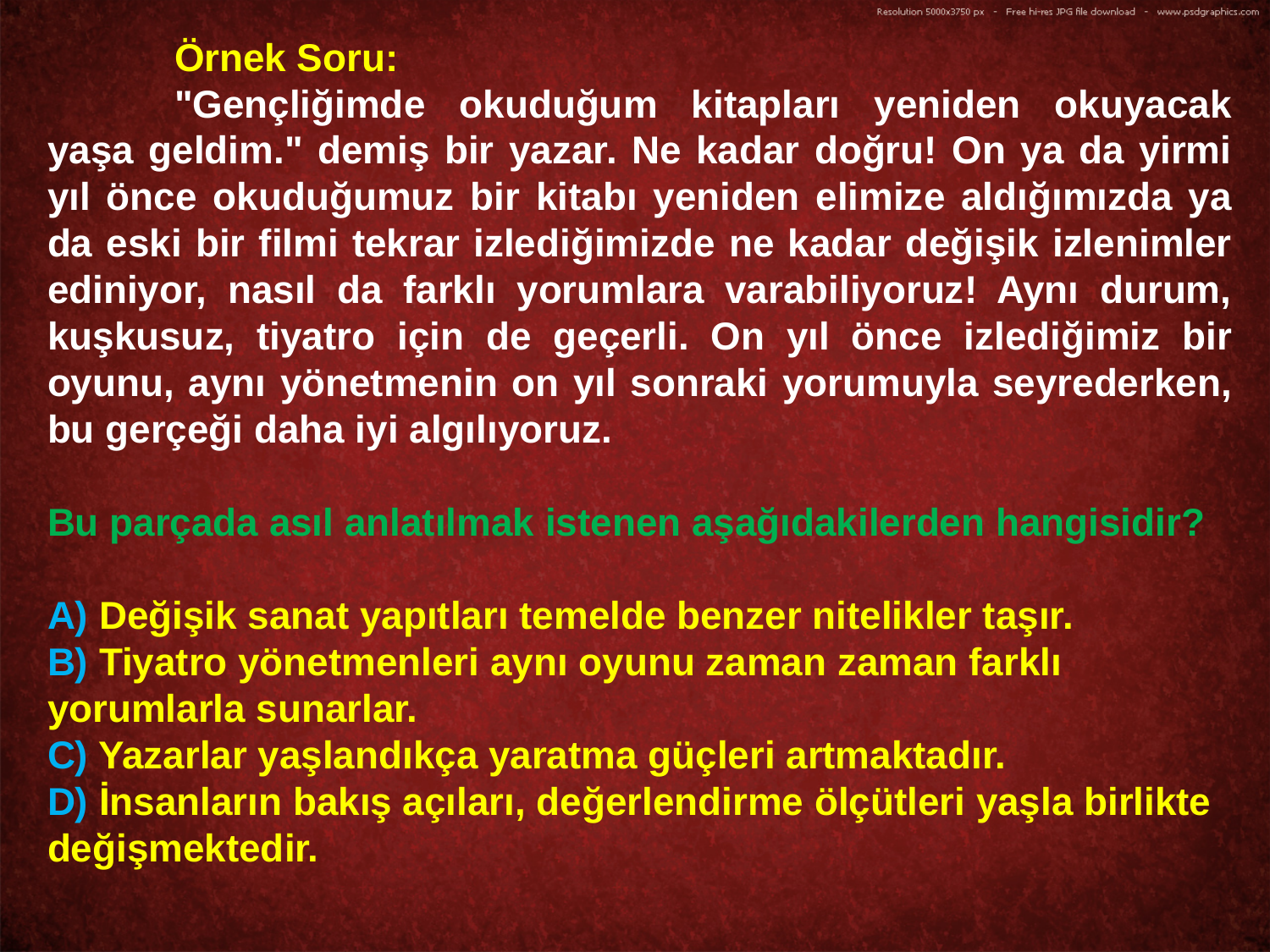

Örnek Soru:
	"Gençliğimde okuduğum kitapları yeniden okuyacak yaşa geldim." demiş bir yazar. Ne kadar doğru! On ya da yirmi yıl önce okuduğumuz bir kitabı yeniden elimize aldığımızda ya da eski bir filmi tekrar izlediğimizde ne kadar değişik izlenimler ediniyor, nasıl da farklı yorumlara varabiliyoruz! Aynı durum, kuşkusuz, tiyatro için de geçerli. On yıl önce izlediğimiz bir oyunu, aynı yönetmenin on yıl sonraki yorumuyla seyrederken, bu gerçeği daha iyi algılıyoruz.

Bu parçada asıl anlatılmak istenen aşağıdakilerden hangisidir?

A) Değişik sanat yapıtları temelde benzer nitelikler taşır.
B) Tiyatro yönetmenleri aynı oyunu zaman zaman farklı yorumlarla sunarlar.
C) Yazarlar yaşlandıkça yaratma güçleri artmaktadır.
D) İnsanların bakış açıları, değerlendirme ölçütleri yaşla birlikte değişmektedir.